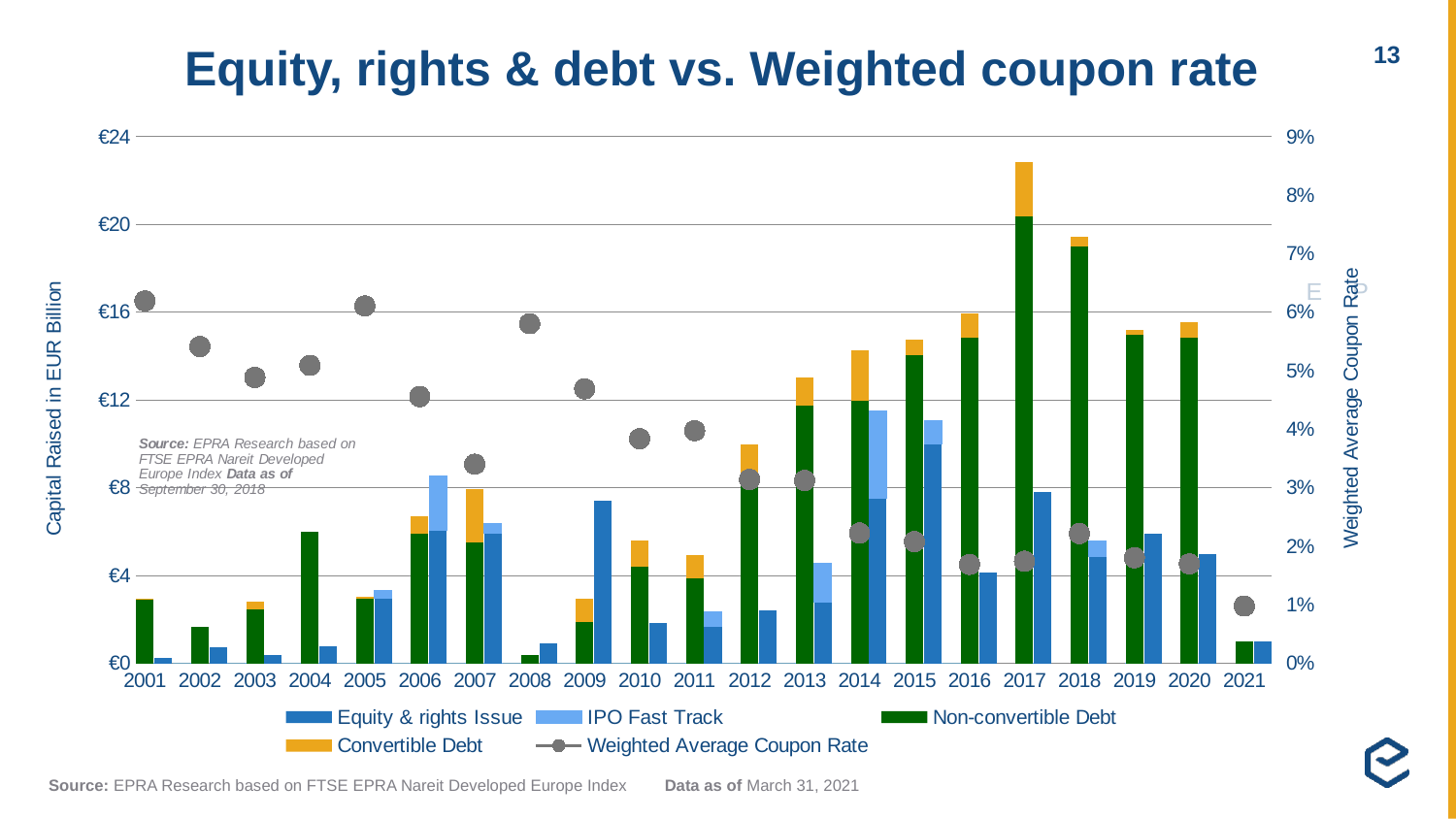

Equity, rights & debt vs. Weighted coupon rate

[unsupported chart]

Source: EPRA Research based on FTSE EPRA Nareit Developed Europe Index        Data as of March 31, 2021